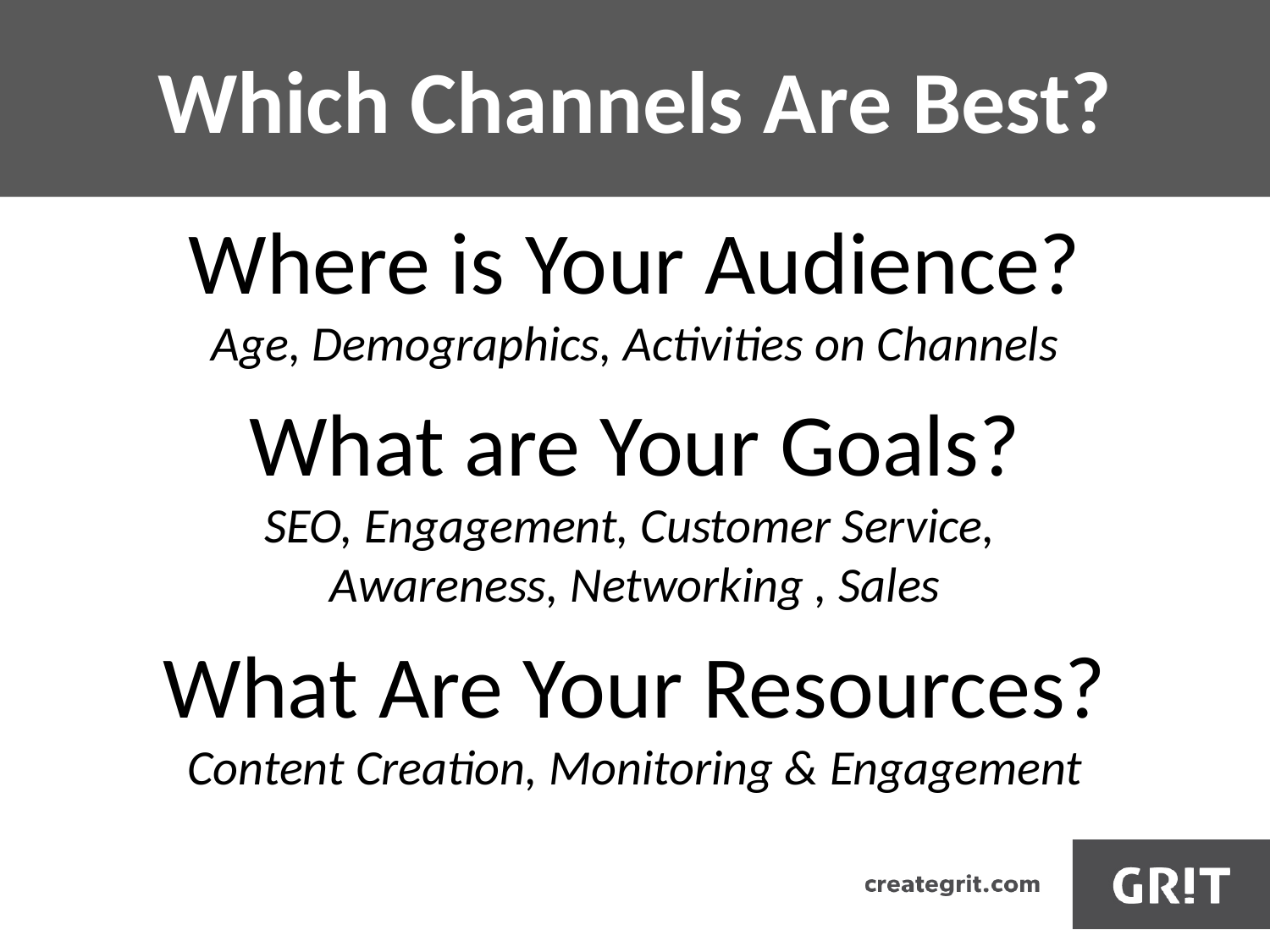

# Which Channels Are Best?
Where is Your Audience?
Age, Demographics, Activities on Channels
What are Your Goals?
SEO, Engagement, Customer Service,
Awareness, Networking , Sales
What Are Your Resources?
Content Creation, Monitoring & Engagement